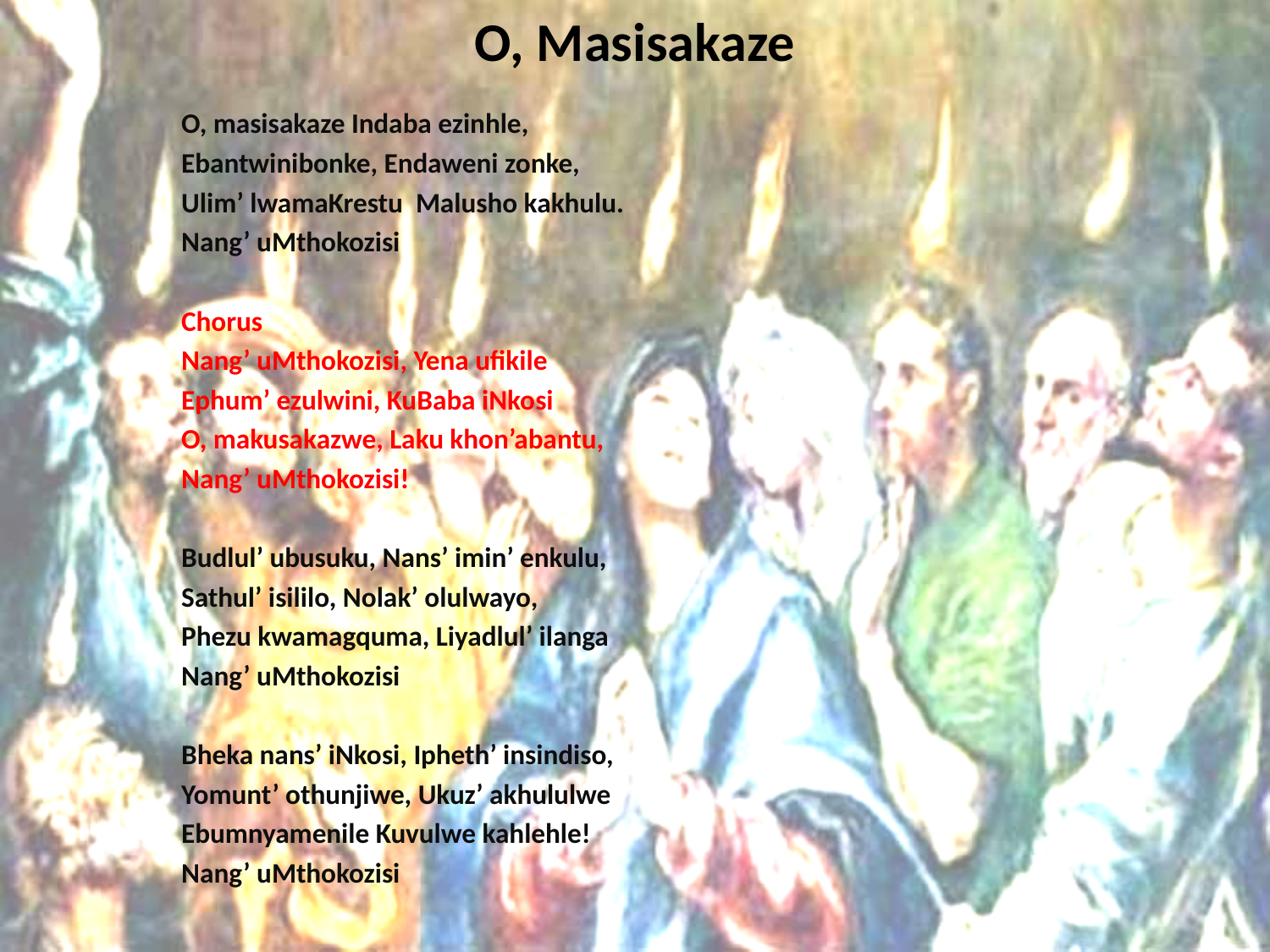

# O, Masisakaze
O, masisakaze Indaba ezinhle,
Ebantwinibonke, Endaweni zonke,
Ulim’ lwamaKrestu  Malusho kakhulu.
Nang’ uMthokozisi

Chorus
Nang’ uMthokozisi, Yena ufikile
Ephum’ ezulwini, KuBaba iNkosi
O, makusakazwe, Laku khon’abantu,
Nang’ uMthokozisi!

Budlul’ ubusuku, Nans’ imin’ enkulu,
Sathul’ isililo, Nolak’ olulwayo,
Phezu kwamagquma, Liyadlul’ ilanga
Nang’ uMthokozisi

Bheka nans’ iNkosi, Ipheth’ insindiso,
Yomunt’ othunjiwe, Ukuz’ akhululwe
Ebumnyamenile Kuvulwe kahlehle!
Nang’ uMthokozisi